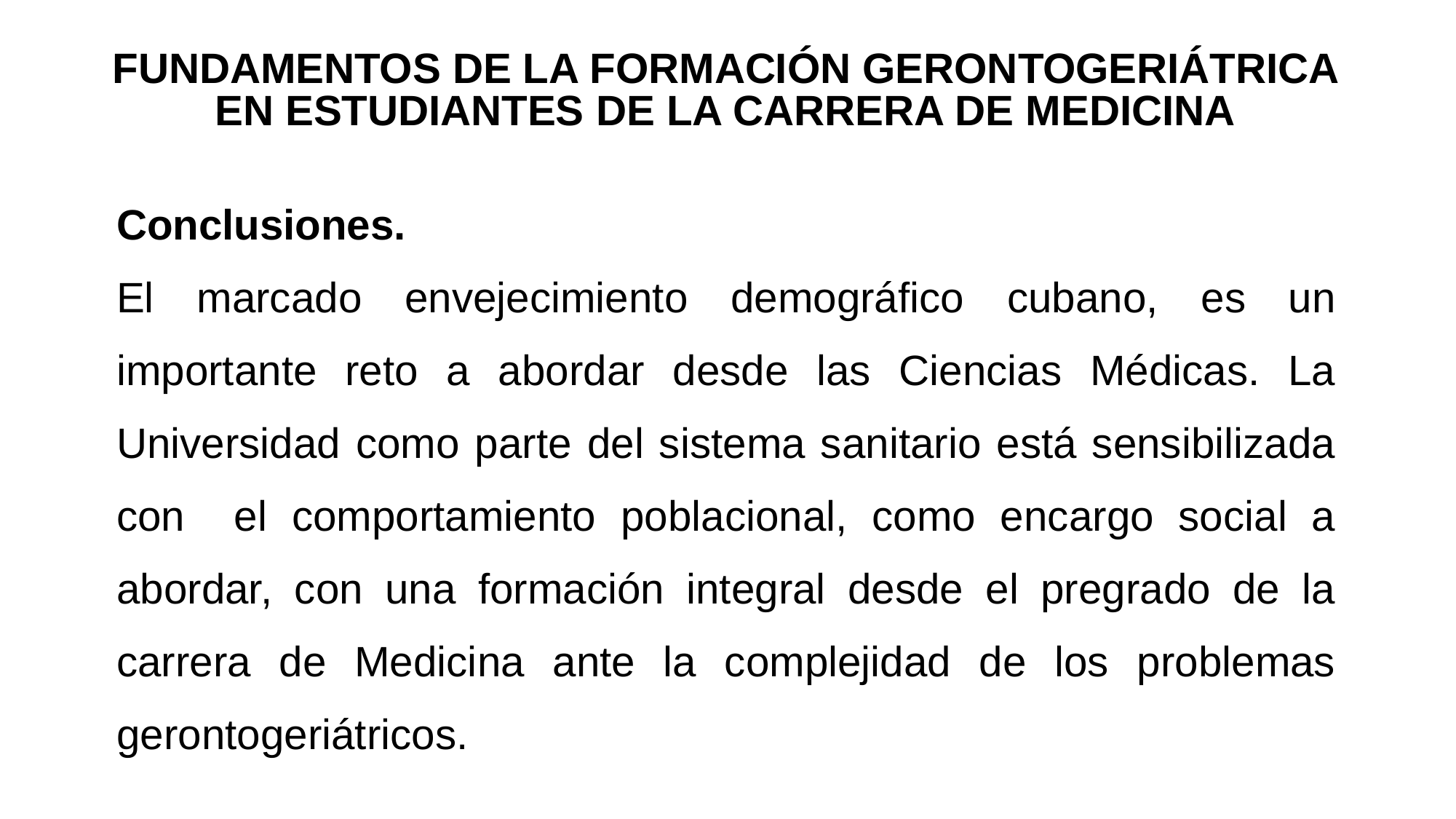

FUNDAMENTOS DE LA FORMACIÓN GERONTOGERIÁTRICA EN ESTUDIANTES DE LA CARRERA DE MEDICINA
Conclusiones.
El marcado envejecimiento demográfico cubano, es un importante reto a abordar desde las Ciencias Médicas. La Universidad como parte del sistema sanitario está sensibilizada con  el comportamiento poblacional, como encargo social a abordar, con una formación integral desde el pregrado de la carrera de Medicina ante la complejidad de los problemas gerontogeriátricos.